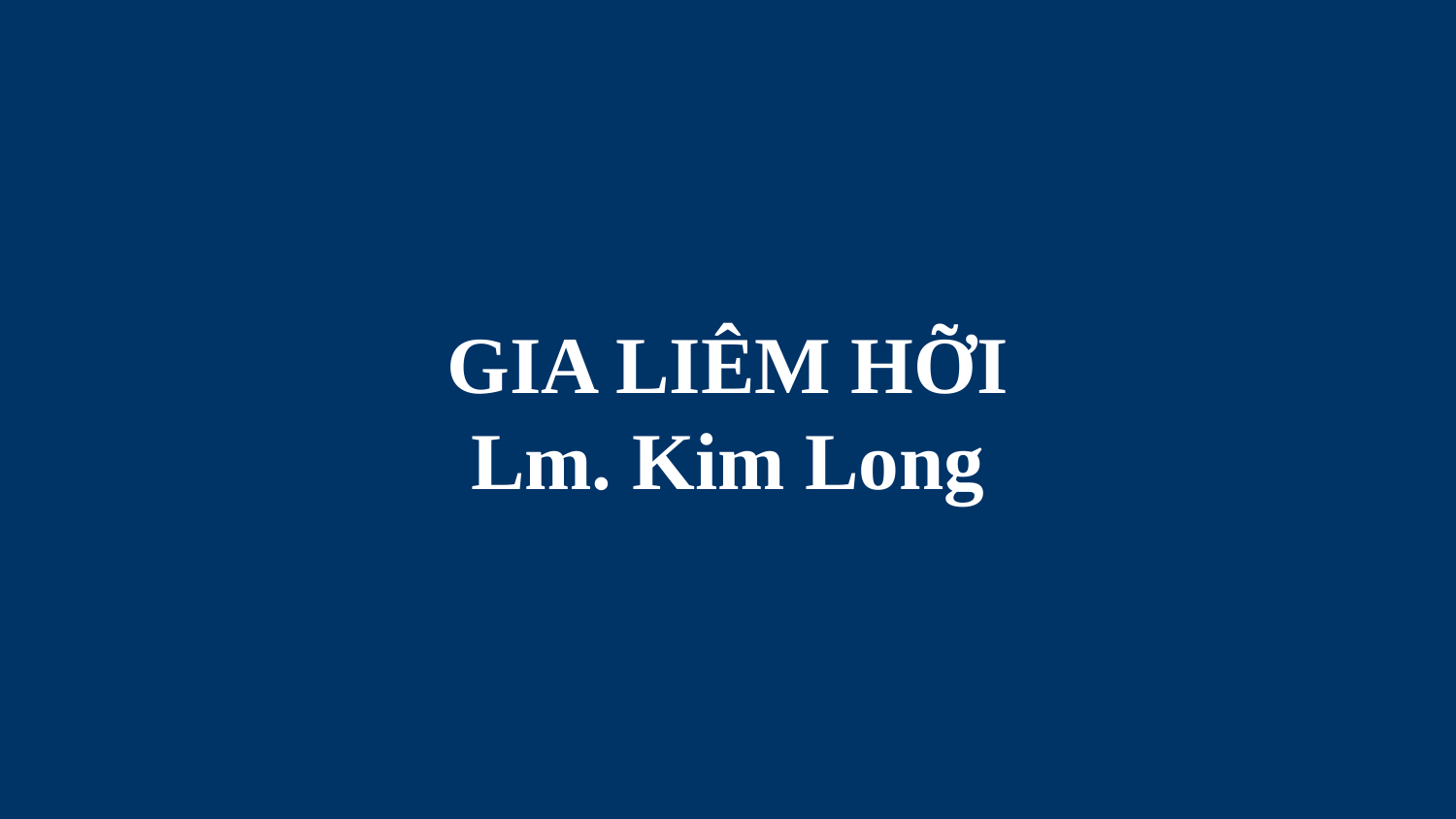

# GIA LIÊM HỠI Lm. Kim Long